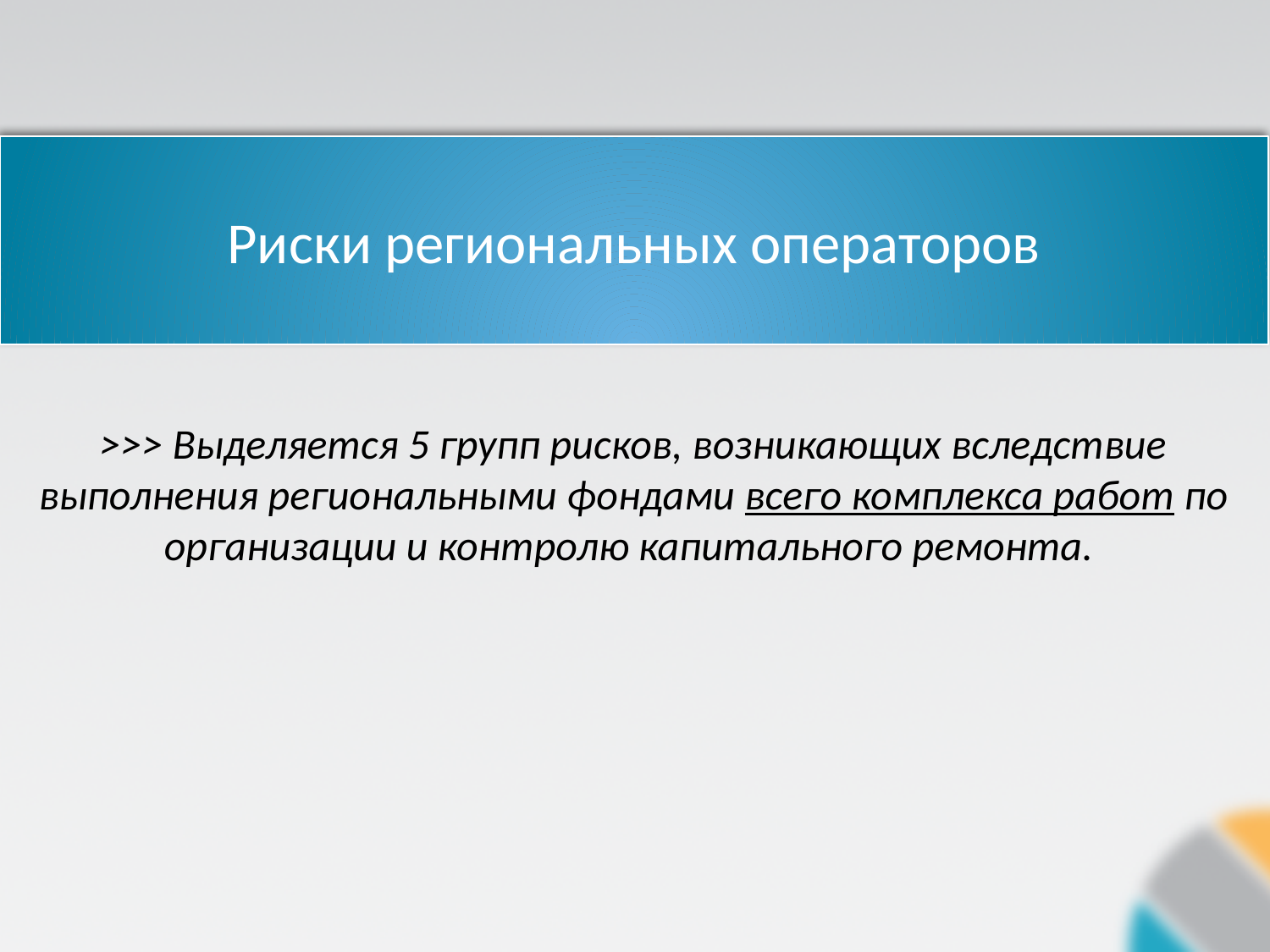

Риски региональных операторов
>>> Выделяется 5 групп рисков, возникающих вследствие выполнения региональными фондами всего комплекса работ по организации и контролю капитального ремонта.